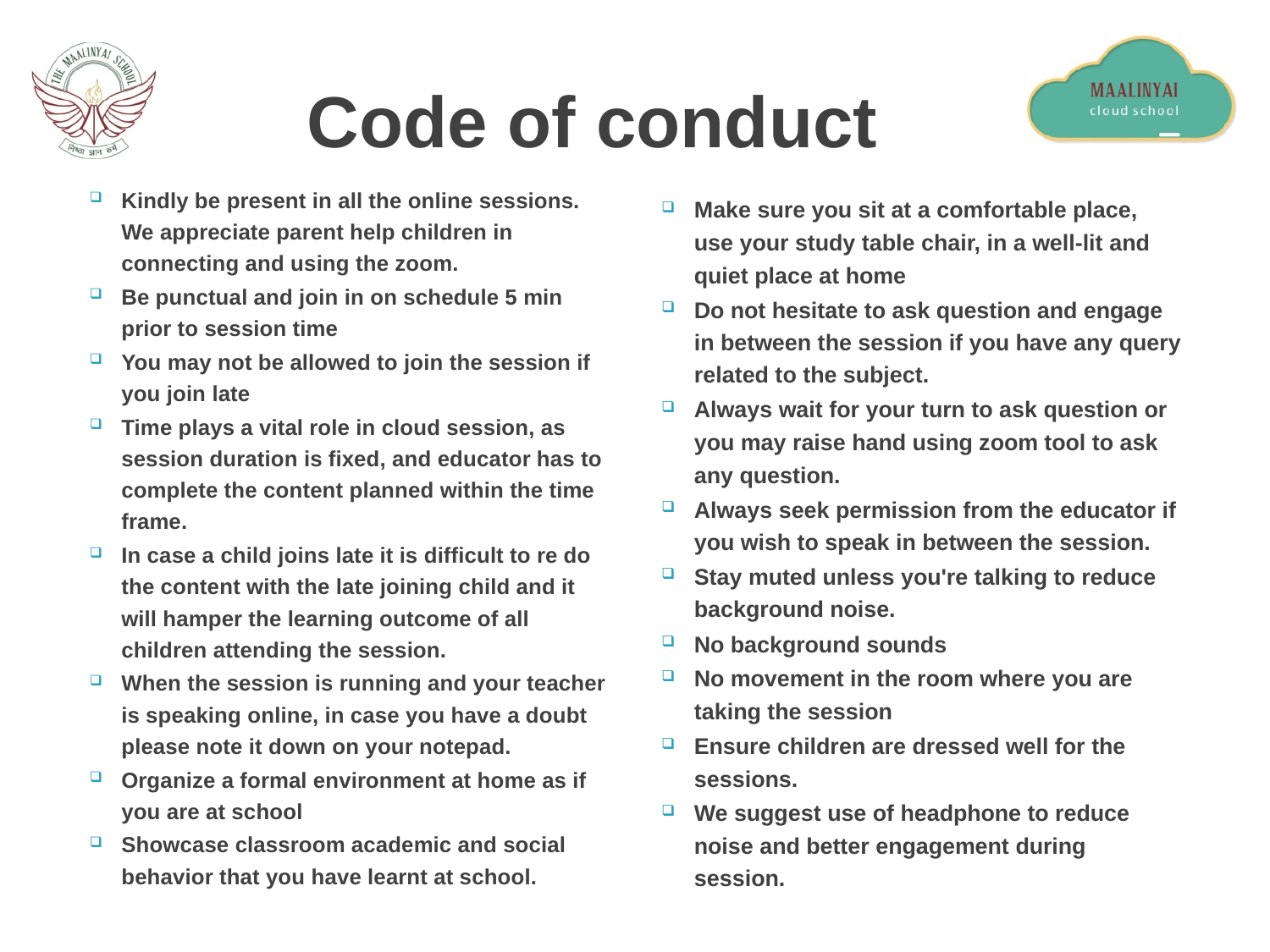

# Code of conduct
Kindly be present in all the online sessions. We appreciate parent help children in connecting and using the zoom.
Be punctual and join in on schedule 5 min prior to session time
You may not be allowed to join the session if you join late
Time plays a vital role in cloud session, as session duration is fixed, and educator has to complete the content planned within the time frame.
In case a child joins late it is difficult to re do the content with the late joining child and it will hamper the learning outcome of all children attending the session.
When the session is running and your teacher is speaking online, in case you have a doubt please note it down on your notepad.
Organize a formal environment at home as if you are at school
Showcase classroom academic and social behavior that you have learnt at school.

Make sure you sit at a comfortable place, use your study table chair, in a well-lit and quiet place at home
Do not hesitate to ask question and engage in between the session if you have any query related to the subject.
Always wait for your turn to ask question or you may raise hand using zoom tool to ask any question.
Always seek permission from the educator if you wish to speak in between the session.
Stay muted unless you're talking to reduce background noise.
No background sounds
No movement in the room where you are taking the session
Ensure children are dressed well for the sessions.
We suggest use of headphone to reduce noise and better engagement during session.